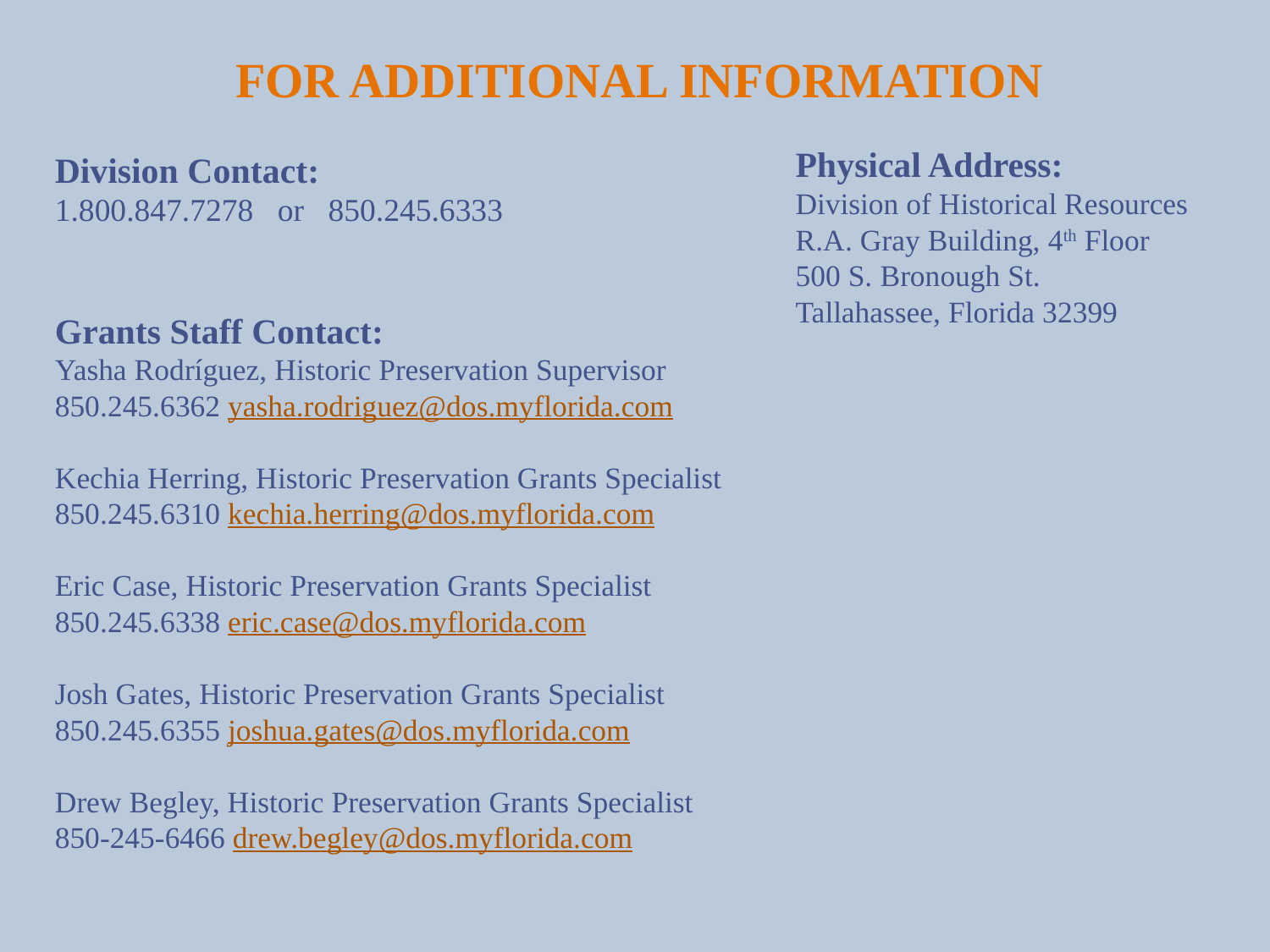

For Additional Information
Physical Address:
Division of Historical Resources
R.A. Gray Building, 4th Floor
500 S. Bronough St.
Tallahassee, Florida 32399

Division Contact:
1.800.847.7278   or   850.245.6333

Grants Staff Contact:
Yasha Rodríguez, Historic Preservation Supervisor
850.245.6362 yasha.rodriguez@dos.myflorida.com

Kechia Herring, Historic Preservation Grants Specialist
850.245.6310 kechia.herring@dos.myflorida.com

Eric Case, Historic Preservation Grants Specialist
850.245.6338 eric.case@dos.myflorida.com

Josh Gates, Historic Preservation Grants Specialist
850.245.6355 joshua.gates@dos.myflorida.com

Drew Begley, Historic Preservation Grants Specialist
850-245-6466 drew.begley@dos.myflorida.com